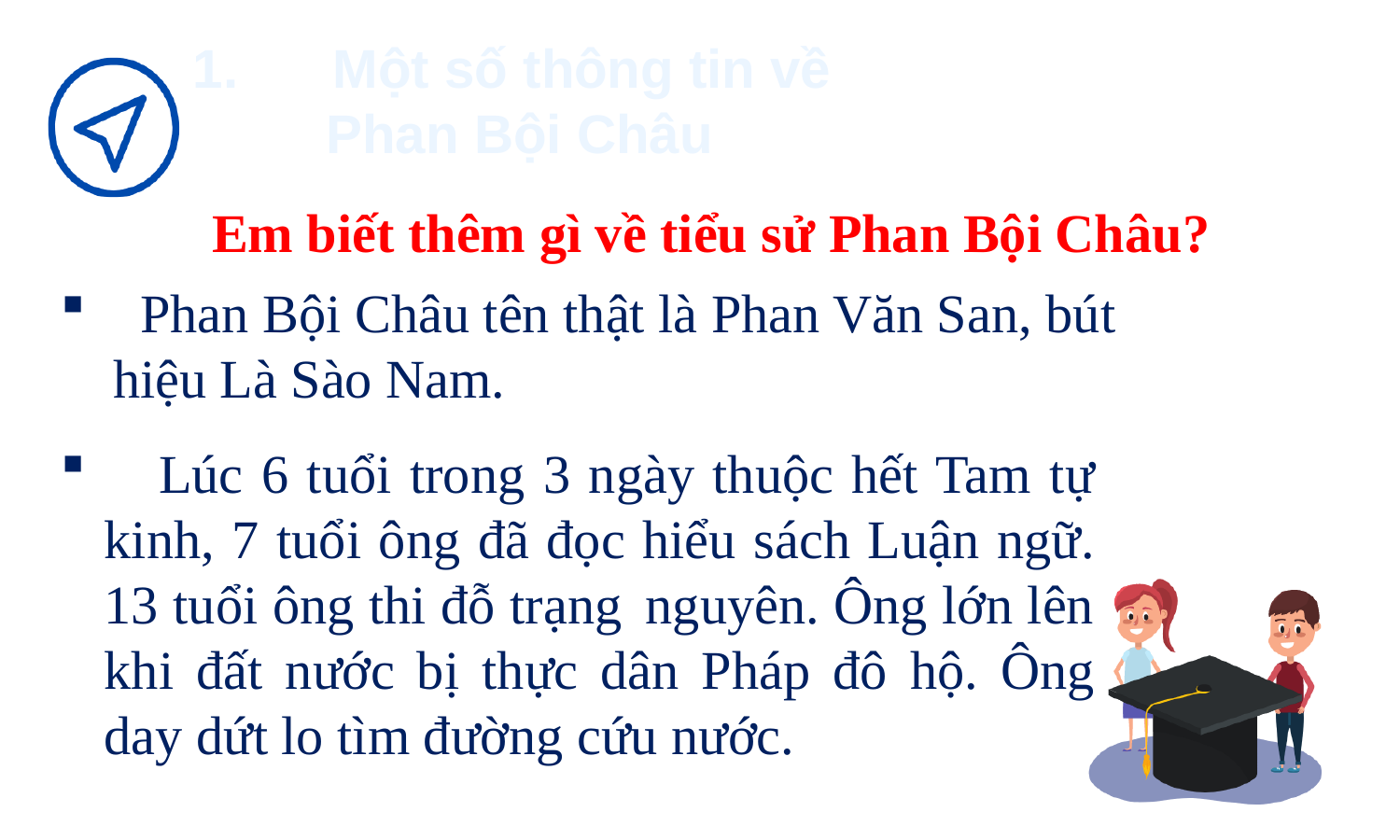

Một số thông tin về
 Phan Bội Châu

Em biết thêm gì về tiểu sử Phan Bội Châu?
  Phan Bội Châu tên thật là Phan Văn San, bút hiệu Là Sào Nam.
   Lúc 6 tuổi trong 3 ngày thuộc hết Tam tự kinh, 7 tuổi ông đã đọc hiểu sách Luận ngữ. 13 tuổi ông thi đỗ trạng  nguyên. Ông lớn lên khi đất nước bị thực dân Pháp đô hộ. Ông day dứt lo tìm đường cứu nước.